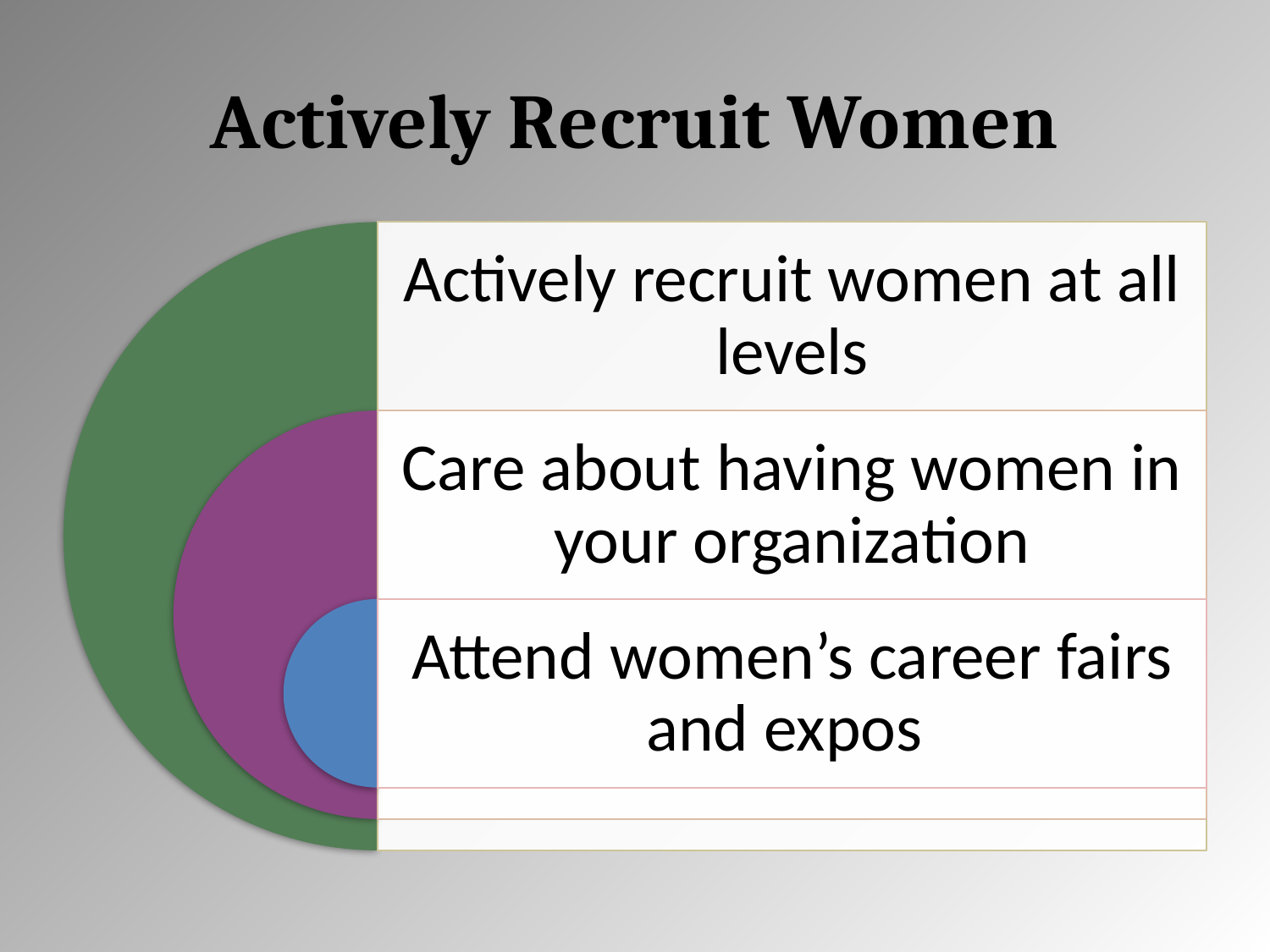

# Actively Recruit Women
Actively recruit women at all levels
Care about having women in your organization
Attend women’s career fairs and expos